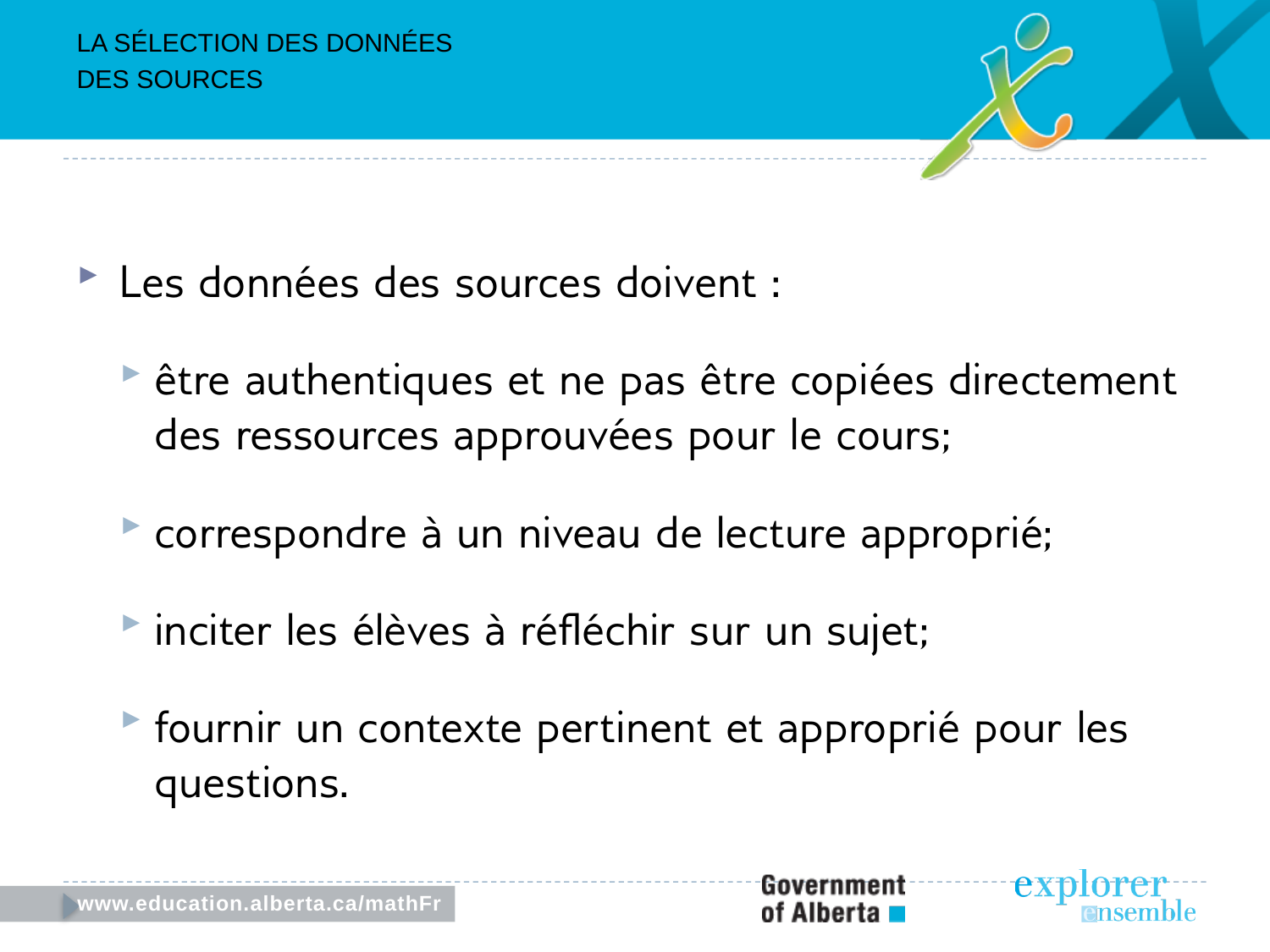

LA Sélection des données
des sources
Les données des sources doivent :
être authentiques et ne pas être copiées directement des ressources approuvées pour le cours;
correspondre à un niveau de lecture approprié;
inciter les élèves à réfléchir sur un sujet;
fournir un contexte pertinent et approprié pour les questions.